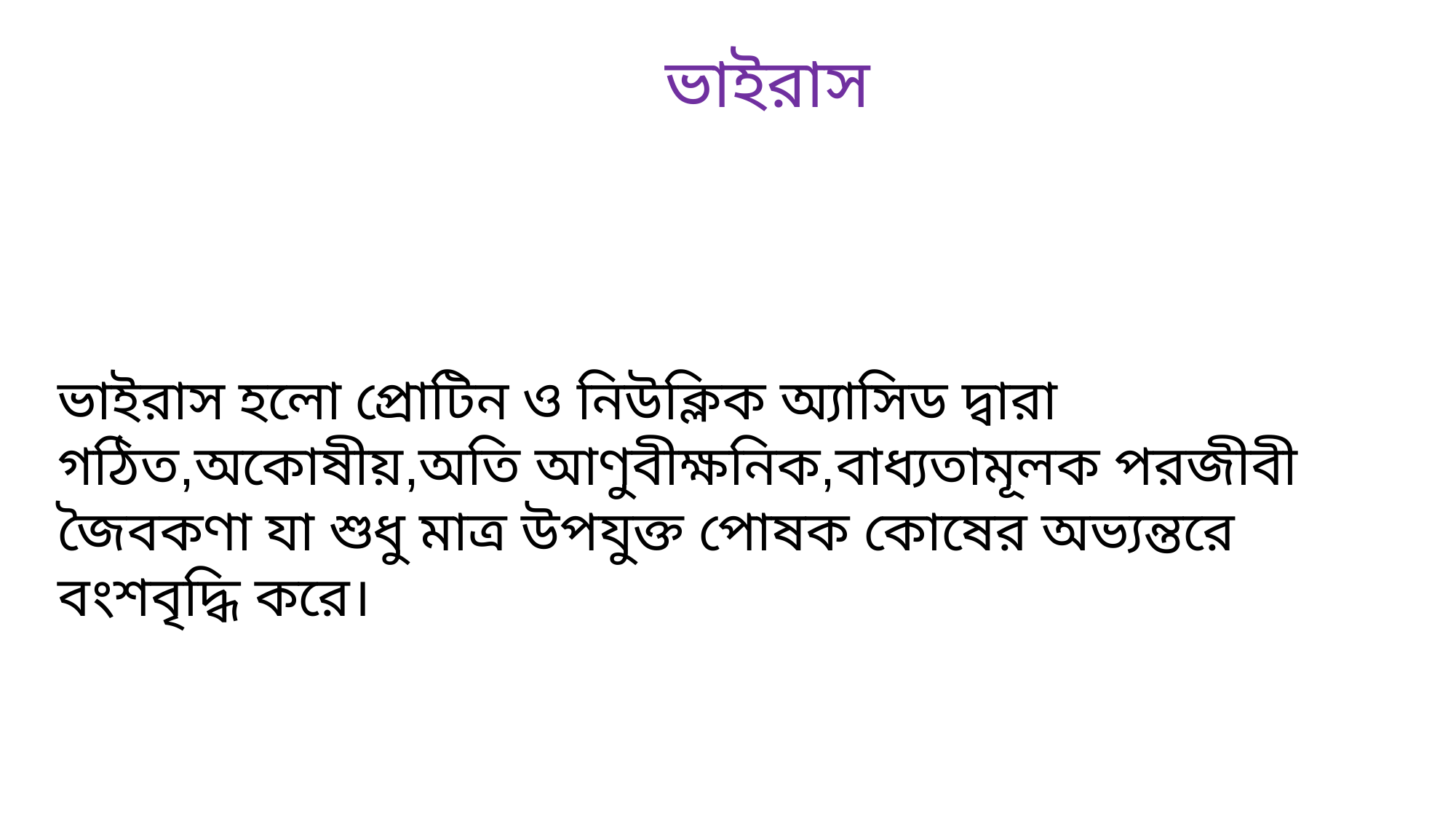

ভাইরাস
ভাইরাস হলো প্রোটিন ও নিউক্লিক অ্যাসিড দ্বারা গঠিত,অকোষীয়,অতি আণুবীক্ষনিক,বাধ্যতামূলক পরজীবী জৈবকণা যা শুধু মাত্র উপযুক্ত পোষক কোষের অভ্যন্তরে বংশবৃদ্ধি করে।